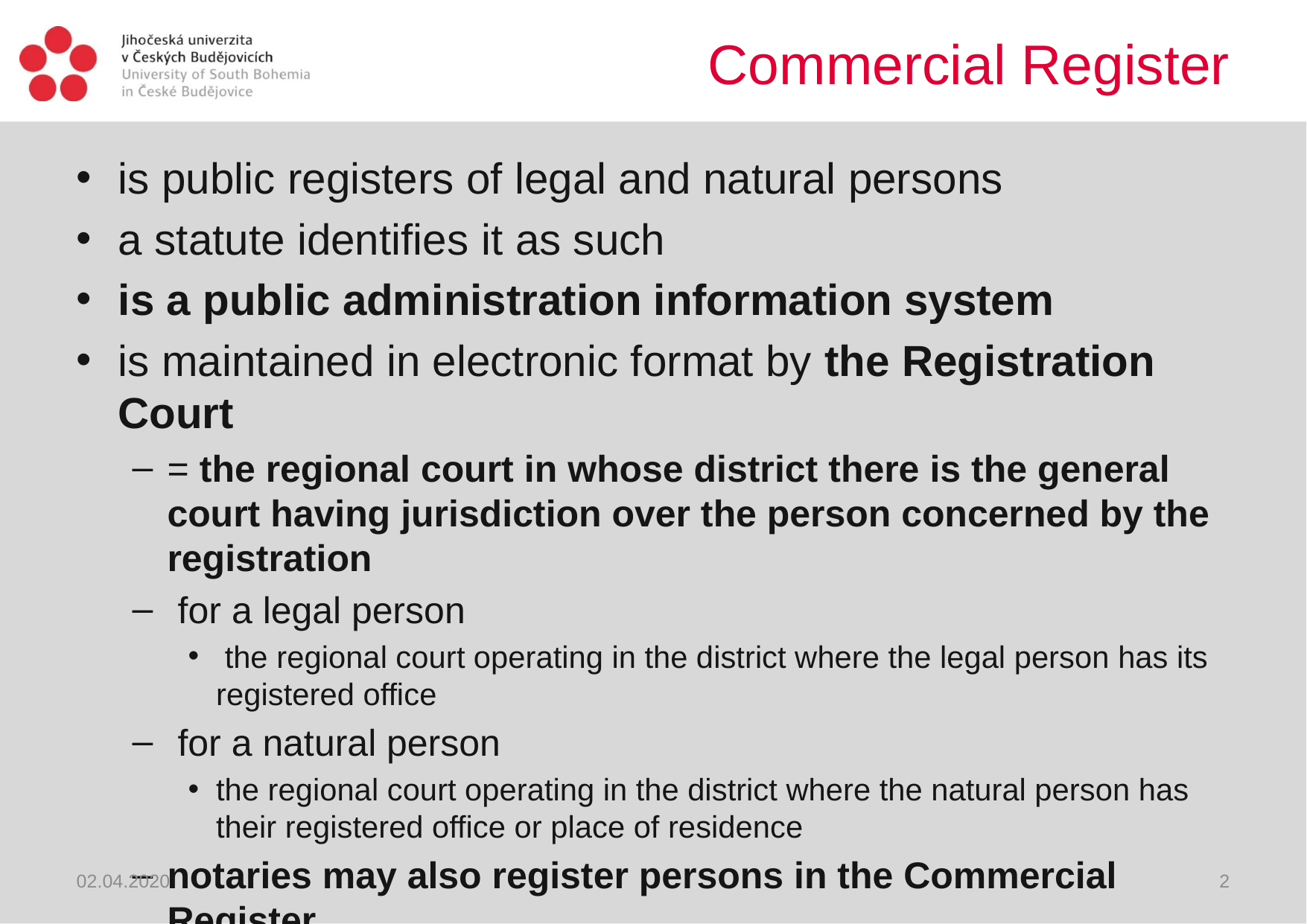

# Commercial Register
is public registers of legal and natural persons
a statute identifies it as such
is a public administration information system
is maintained in electronic format by the Registration Court
= the regional court in whose district there is the general court having jurisdiction over the person concerned by the registration
 for a legal person
 the regional court operating in the district where the legal person has its registered office
 for a natural person
the regional court operating in the district where the natural person has their registered office or place of residence
notaries may also register persons in the Commercial Register
02.04.2020
2